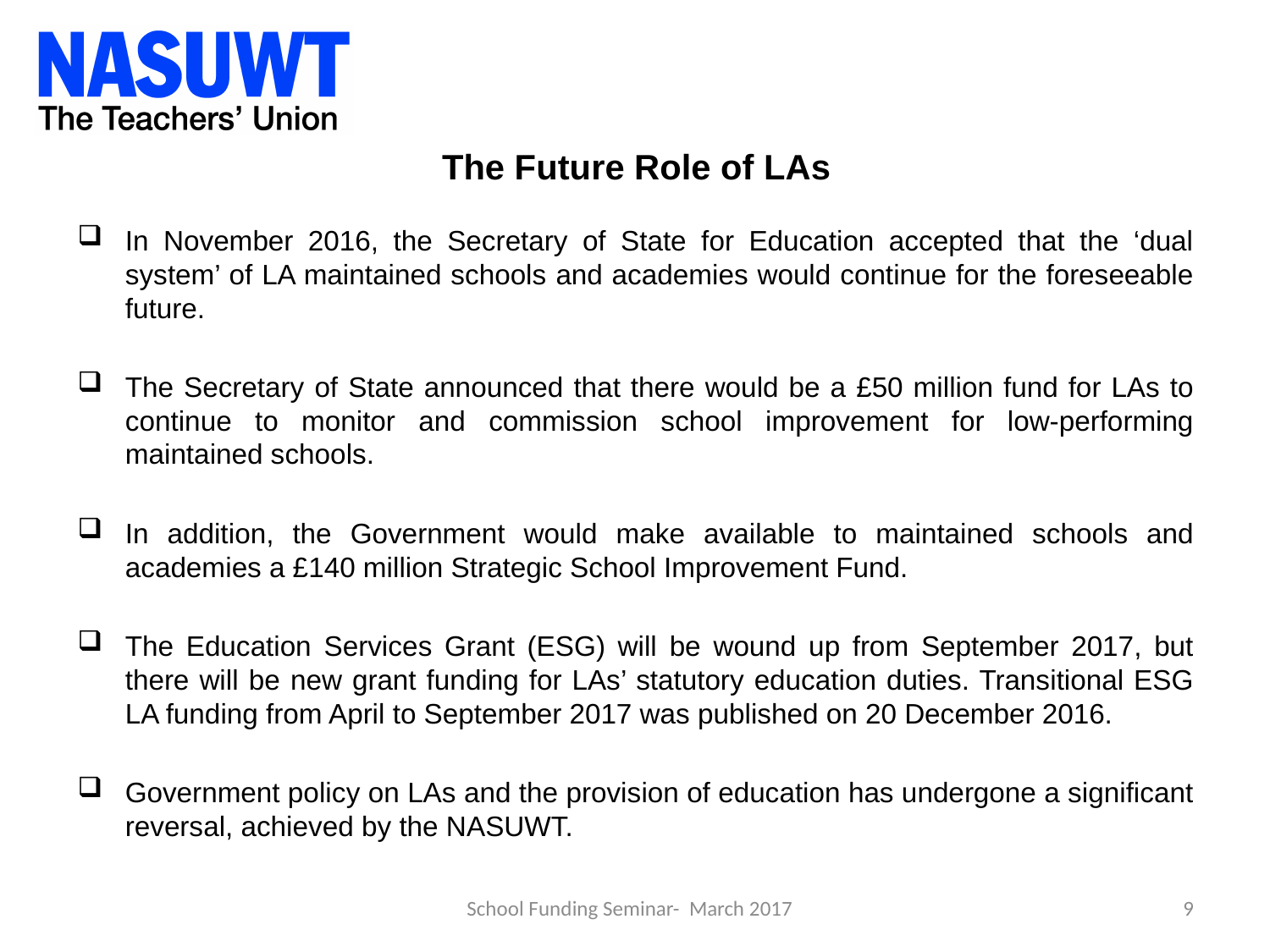

# The Future Role of LAs
In November 2016, the Secretary of State for Education accepted that the ‘dual system’ of LA maintained schools and academies would continue for the foreseeable future.

The Secretary of State announced that there would be a £50 million fund for LAs to continue to monitor and commission school improvement for low-performing maintained schools.

In addition, the Government would make available to maintained schools and academies a £140 million Strategic School Improvement Fund.

The Education Services Grant (ESG) will be wound up from September 2017, but there will be new grant funding for LAs’ statutory education duties. Transitional ESG LA funding from April to September 2017 was published on 20 December 2016.

Government policy on LAs and the provision of education has undergone a significant reversal, achieved by the NASUWT.
School Funding Seminar-  March 2017
9